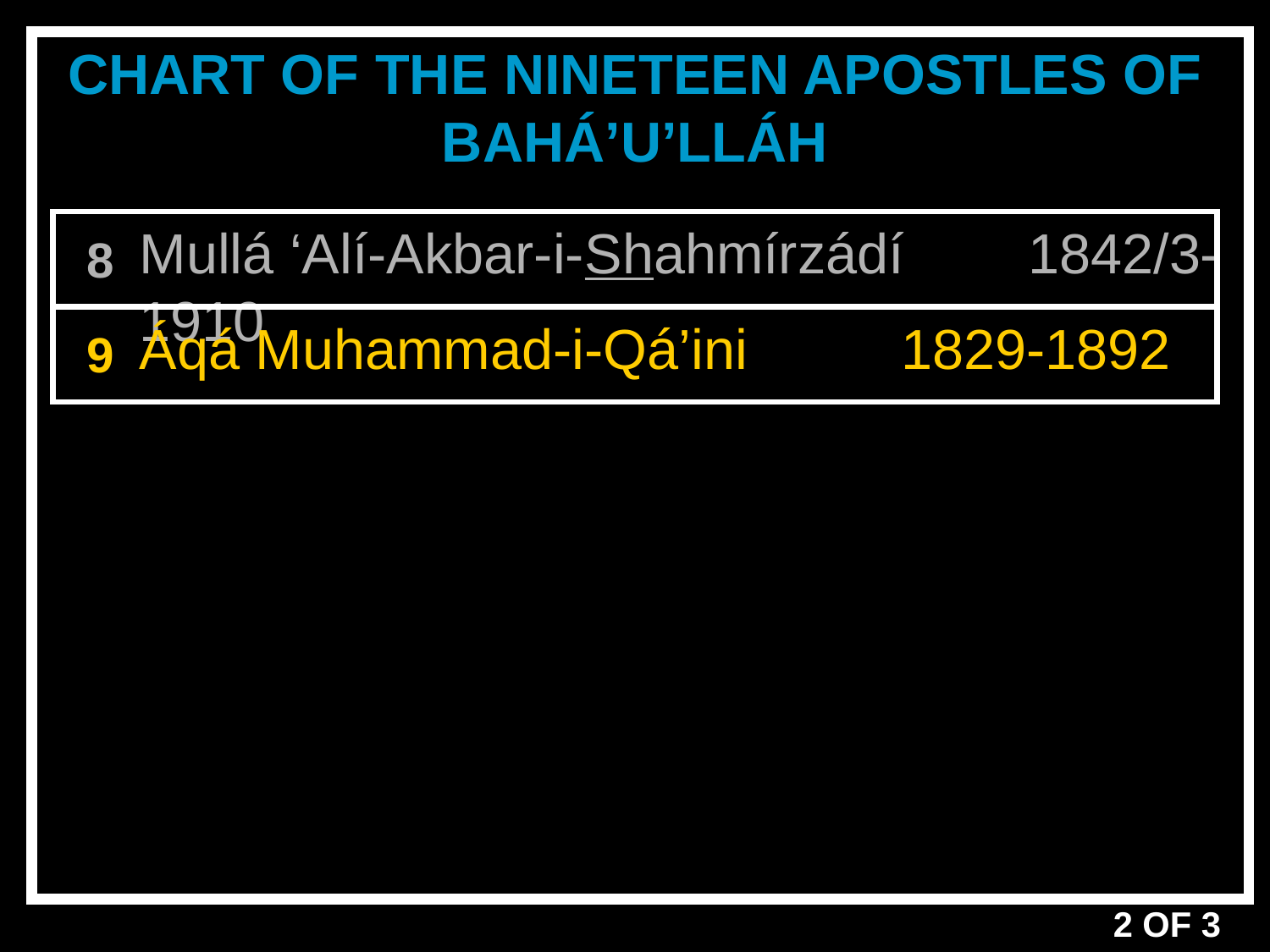

CHART OF THE NINETEEN APOSTLES OF BAHÁ’U’LLÁH

8
Mullá ‘Alí-Akbar-i-Shahmírzádí	1842/3-1910

9
Áqá Muhammad-i-Qá’ini		1829-1892
2 OF 3